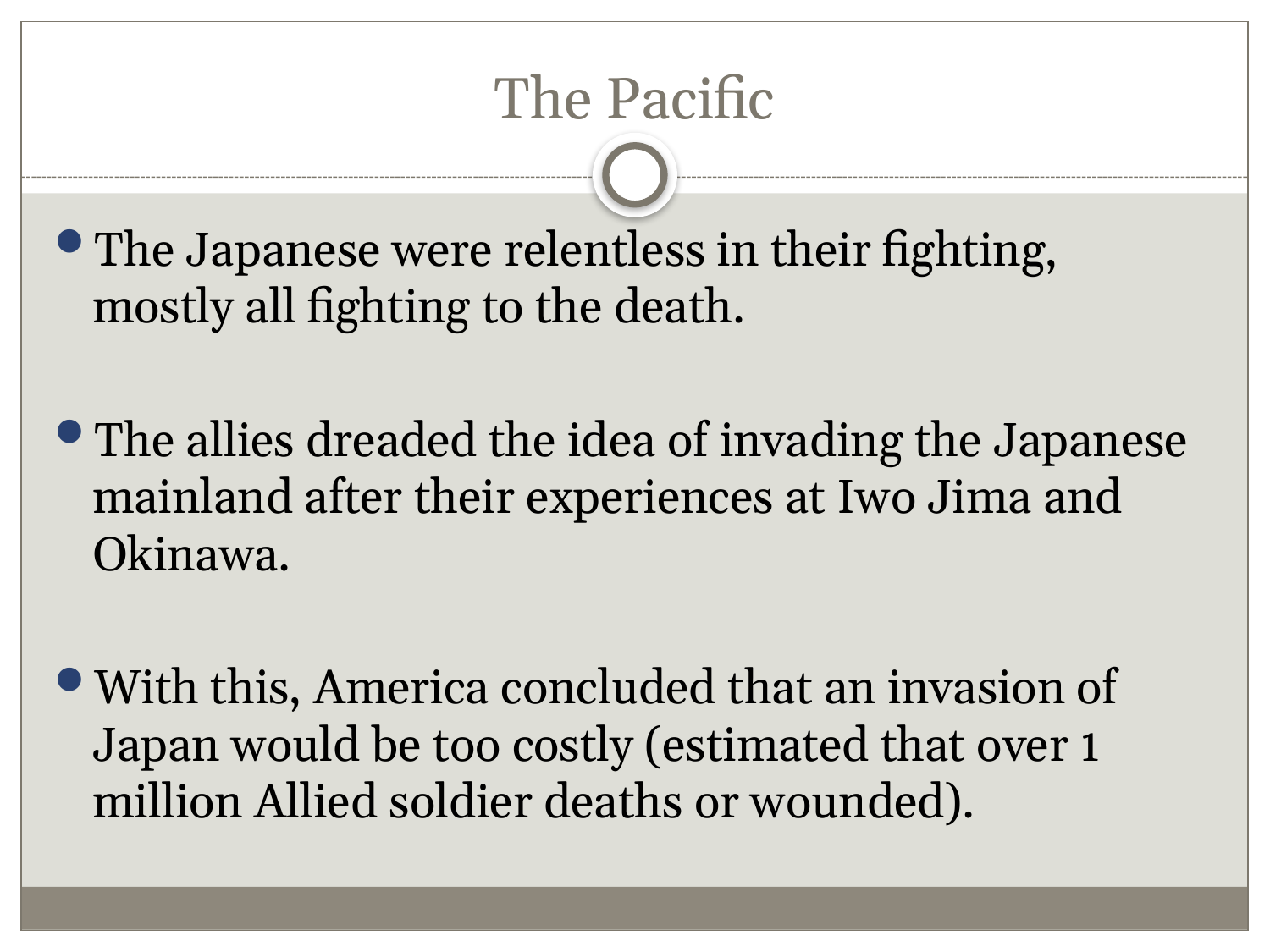

# The Pacific
The Japanese were relentless in their fighting, mostly all fighting to the death.

The allies dreaded the idea of invading the Japanese mainland after their experiences at Iwo Jima and Okinawa.

With this, America concluded that an invasion of Japan would be too costly (estimated that over 1 million Allied soldier deaths or wounded).